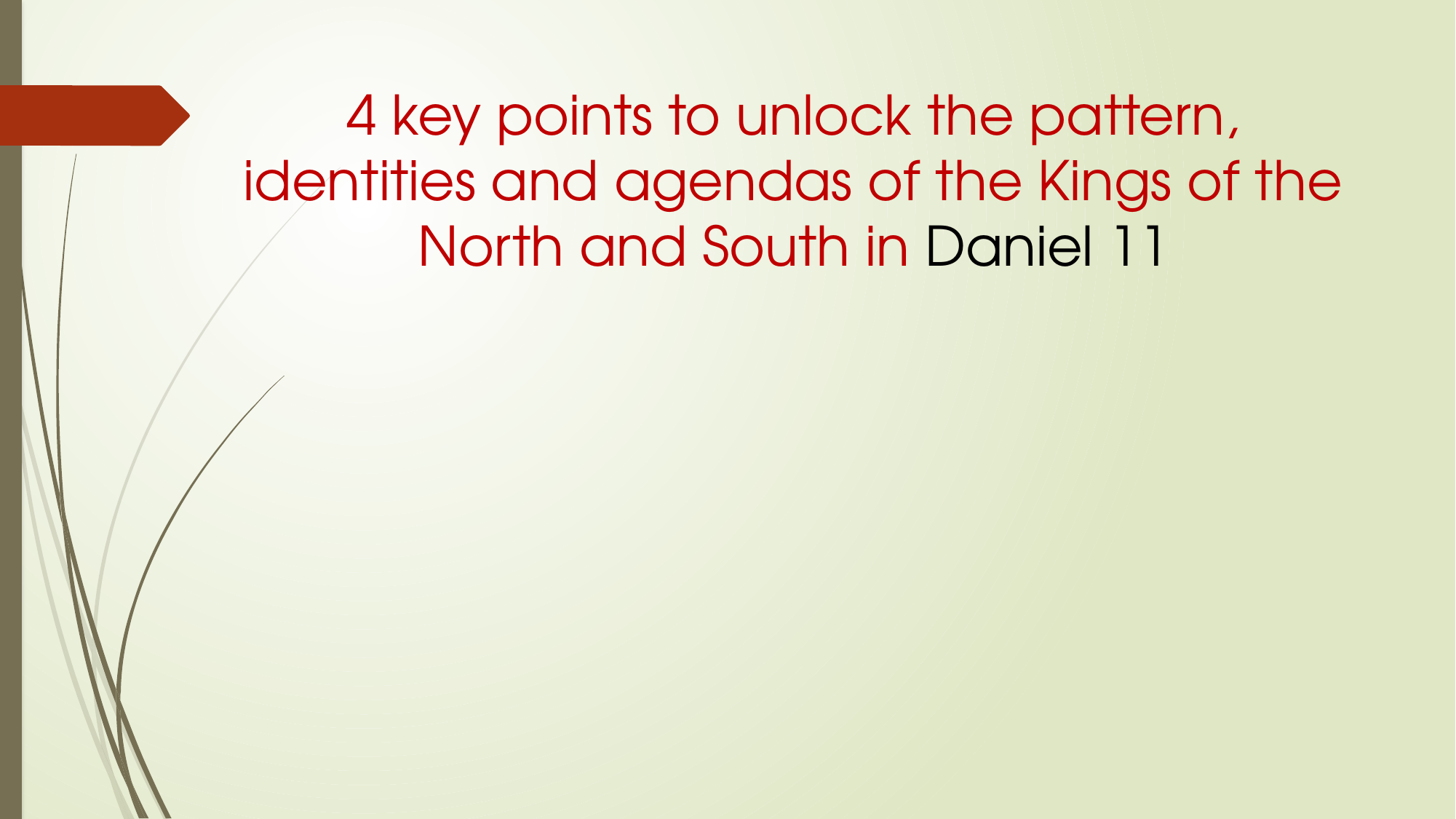

# 4 key points to unlock the pattern, identities and agendas of the Kings of the North and South in Daniel 11